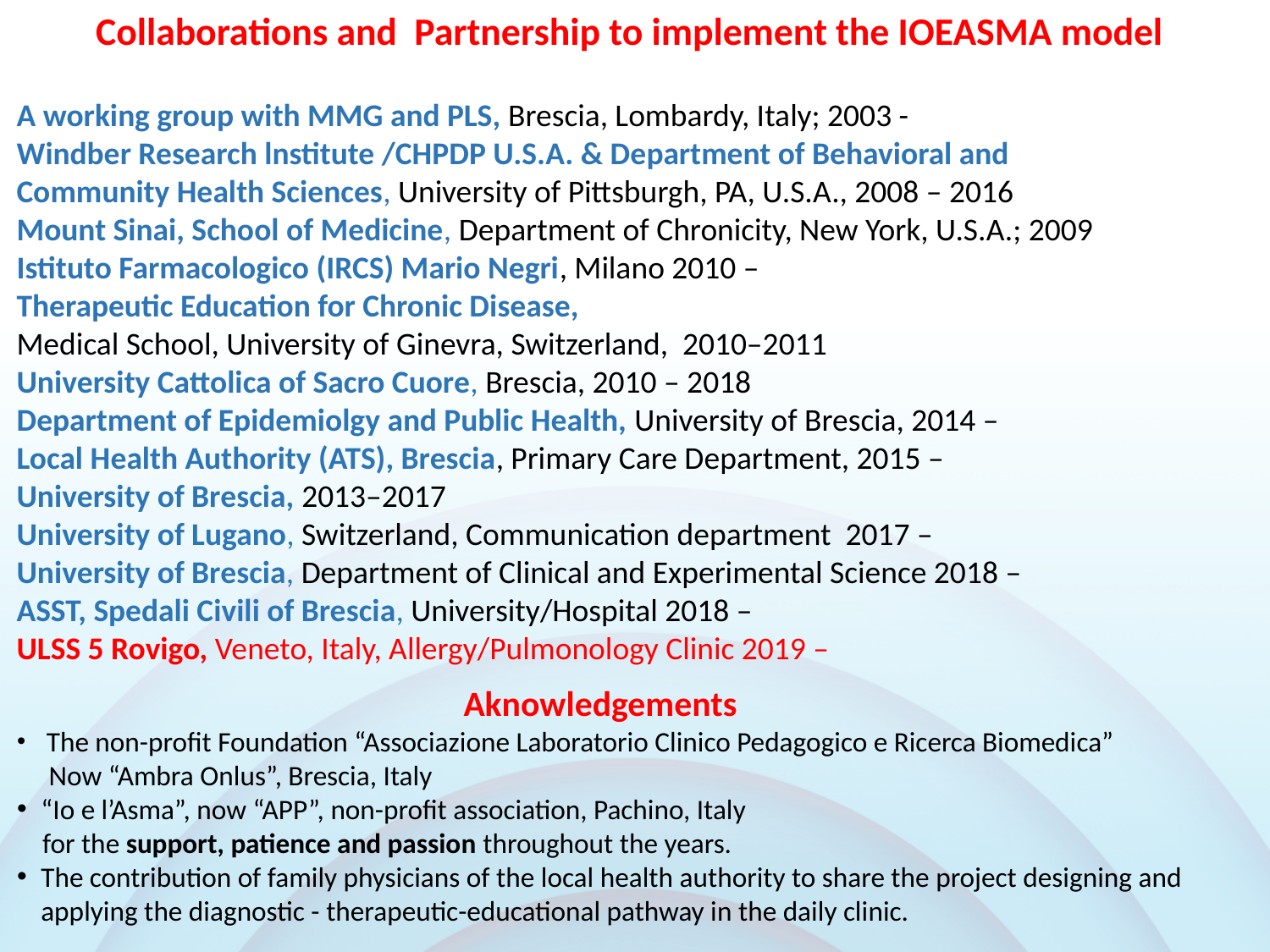

Collaborations and  Partnership to implement the IOEASMA model

A working group with MMG and PLS, Brescia, Lombardy, Italy; 2003 -
Windber Research lnstitute /CHPDP U.S.A. & Department of Behavioral and
Community Health Sciences, University of Pittsburgh, PA, U.S.A., 2008 – 2016
Mount Sinai, School of Medicine, Department of Chronicity, New York, U.S.A.; 2009
Istituto Farmacologico (IRCS) Mario Negri, Milano 2010 –
Therapeutic Education for Chronic Disease,
Medical School, University of Ginevra, Switzerland,  2010–2011
University Cattolica of Sacro Cuore, Brescia, 2010 – 2018
Department of Epidemiolgy and Public Health, University of Brescia, 2014 –
Local Health Authority (ATS), Brescia, Primary Care Department, 2015 –
University of Brescia, 2013–2017
University of Lugano, Switzerland, Communication department  2017 –
University of Brescia, Department of Clinical and Experimental Science 2018 –
ASST, Spedali Civili of Brescia, University/Hospital 2018 –
ULSS 5 Rovigo, Veneto, Italy, Allergy/Pulmonology Clinic 2019 –
Aknowledgements
 The non-profit Foundation “Associazione Laboratorio Clinico Pedagogico e Ricerca Biomedica”
     Now “Ambra Onlus”, Brescia, Italy
“Io e l’Asma”, now “APP”, non-profit association, Pachino, Italy
    for the support, patience and passion throughout the years.
The contribution of family physicians of the local health authority to share the project designing and applying the diagnostic - therapeutic-educational pathway in the daily clinic.